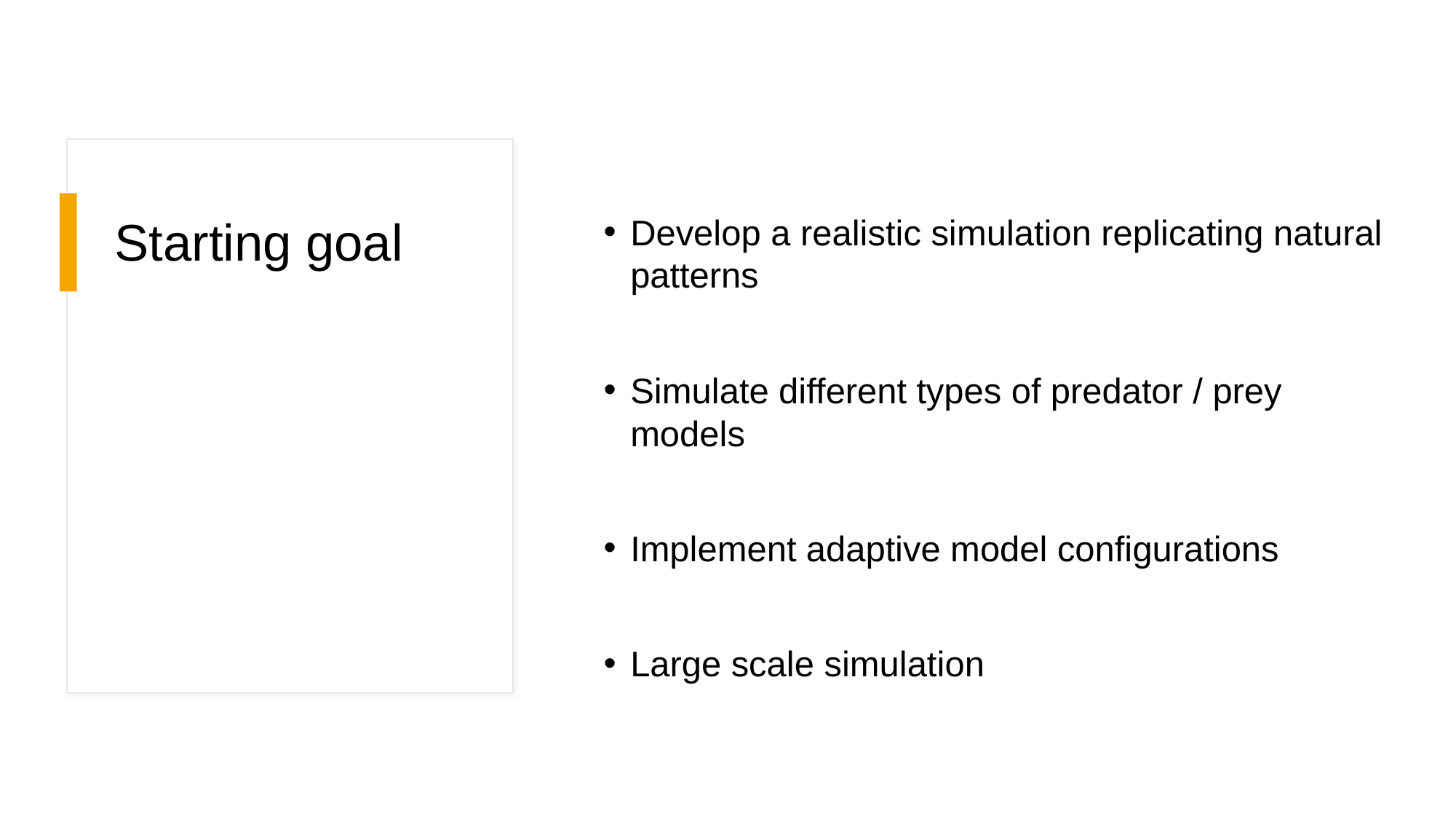

# Starting goal
Develop a realistic simulation replicating natural patterns

Simulate different types of predator / prey models

Implement adaptive model configurations

Large scale simulation